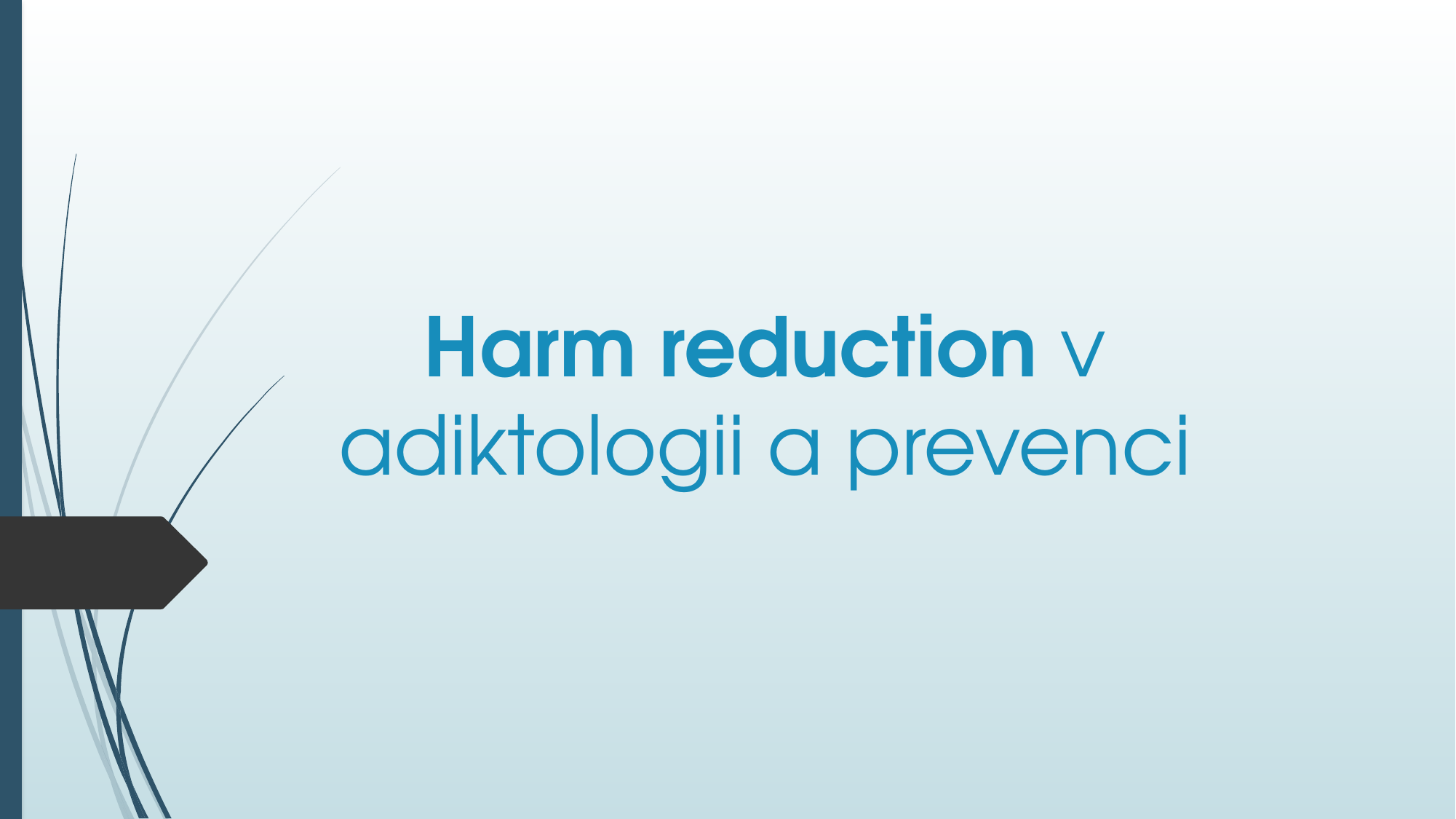

# Harm reduction v adiktologii a prevenci